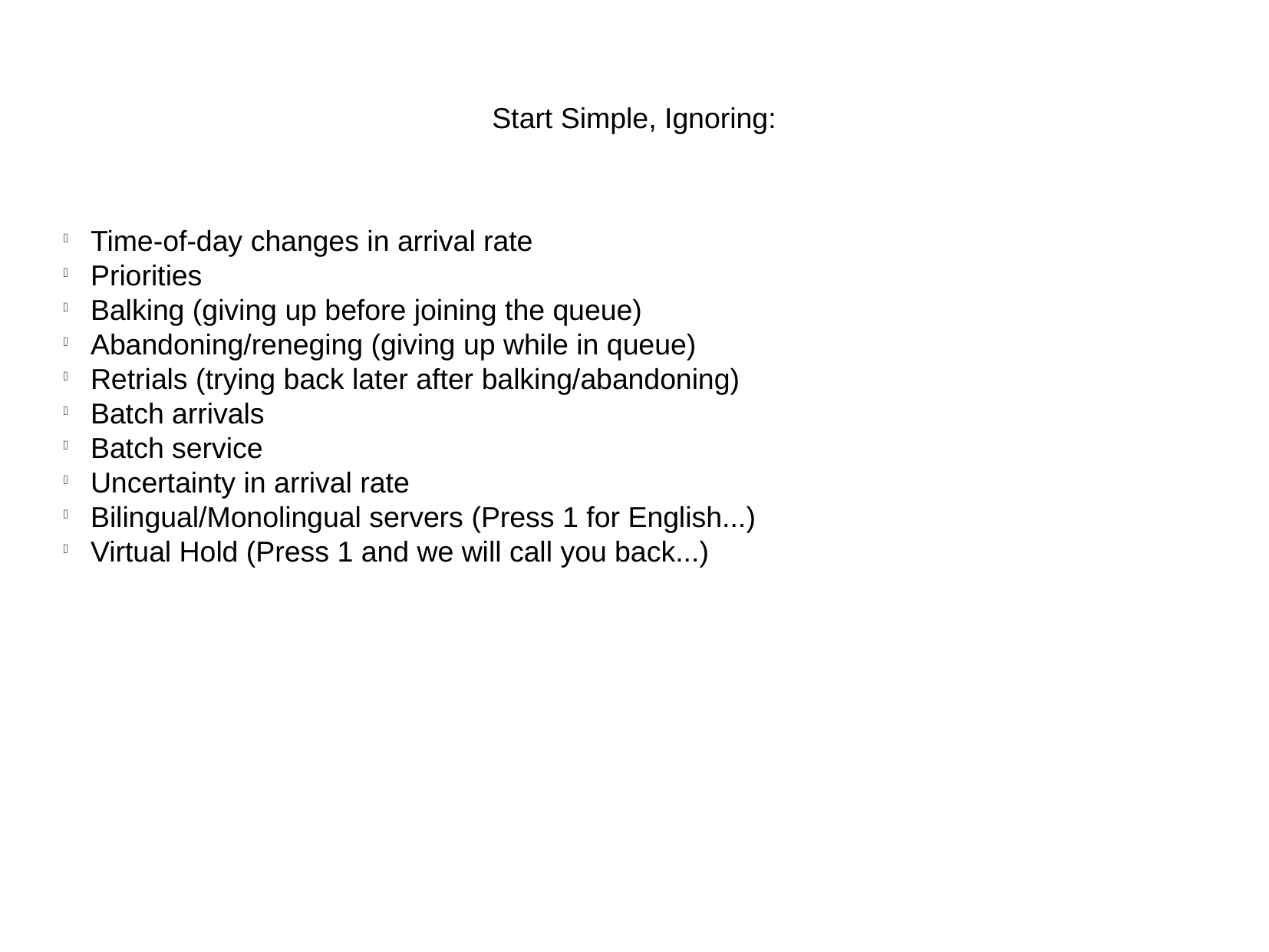

Start Simple, Ignoring:
Time-of-day changes in arrival rate
Priorities
Balking (giving up before joining the queue)
Abandoning/reneging (giving up while in queue)
Retrials (trying back later after balking/abandoning)
Batch arrivals
Batch service
Uncertainty in arrival rate
Bilingual/Monolingual servers (Press 1 for English...)
Virtual Hold (Press 1 and we will call you back...)